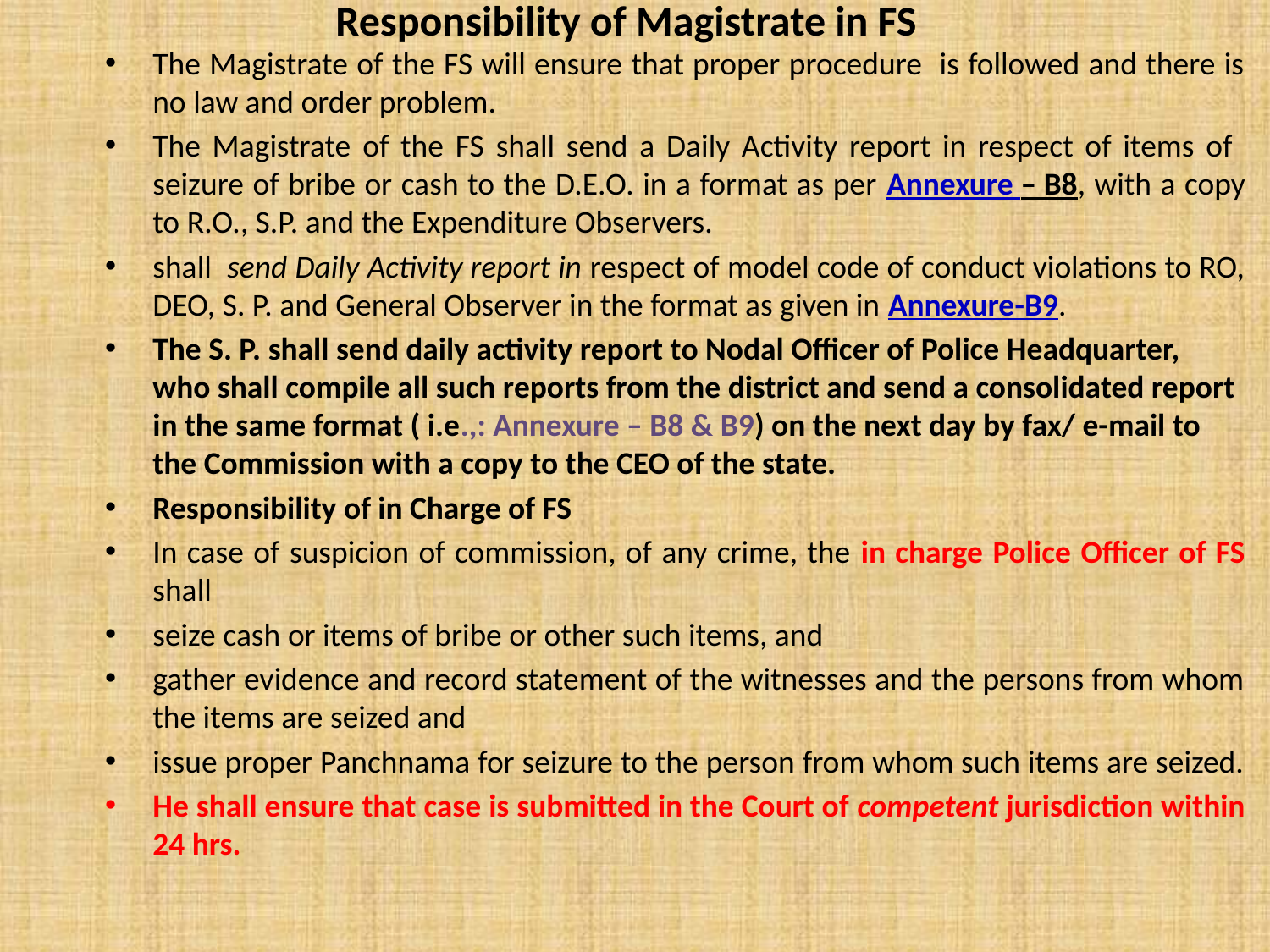

# Responsibility of Magistrate in FS
The Magistrate of the FS will ensure that proper procedure  is followed and there is no law and order problem.
The Magistrate of the FS shall send a Daily Activity report in respect of items of  seizure of bribe or cash to the D.E.O. in a format as per Annexure – B8, with a copy to R.O., S.P. and the Expenditure Observers.
shall  send Daily Activity report in respect of model code of conduct violations to RO, DEO, S. P. and General Observer in the format as given in Annexure-B9.
The S. P. shall send daily activity report to Nodal Officer of Police Headquarter, who shall compile all such reports from the district and send a consolidated report in the same format ( i.e.,: Annexure – B8 & B9) on the next day by fax/ e-mail to the Commission with a copy to the CEO of the state.
Responsibility of in Charge of FS
In case of suspicion of commission, of any crime, the in charge Police Officer of FS shall
seize cash or items of bribe or other such items, and
gather evidence and record statement of the witnesses and the persons from whom the items are seized and
issue proper Panchnama for seizure to the person from whom such items are seized.
He shall ensure that case is submitted in the Court of competent jurisdiction within 24 hrs.